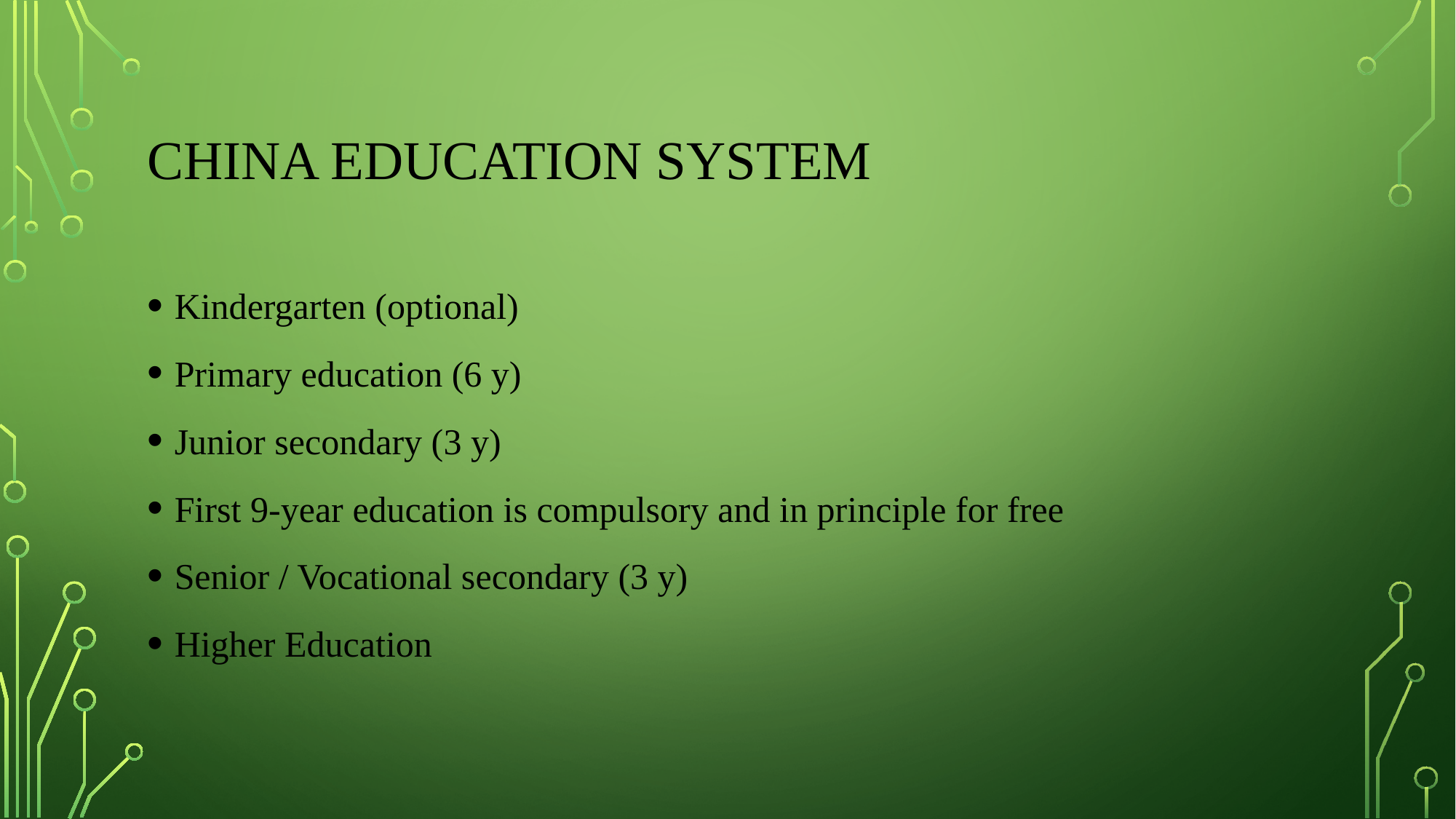

# China Education System
Kindergarten (optional)
Primary education (6 y)
Junior secondary (3 y)
First 9-year education is compulsory and in principle for free
Senior / Vocational secondary (3 y)
Higher Education